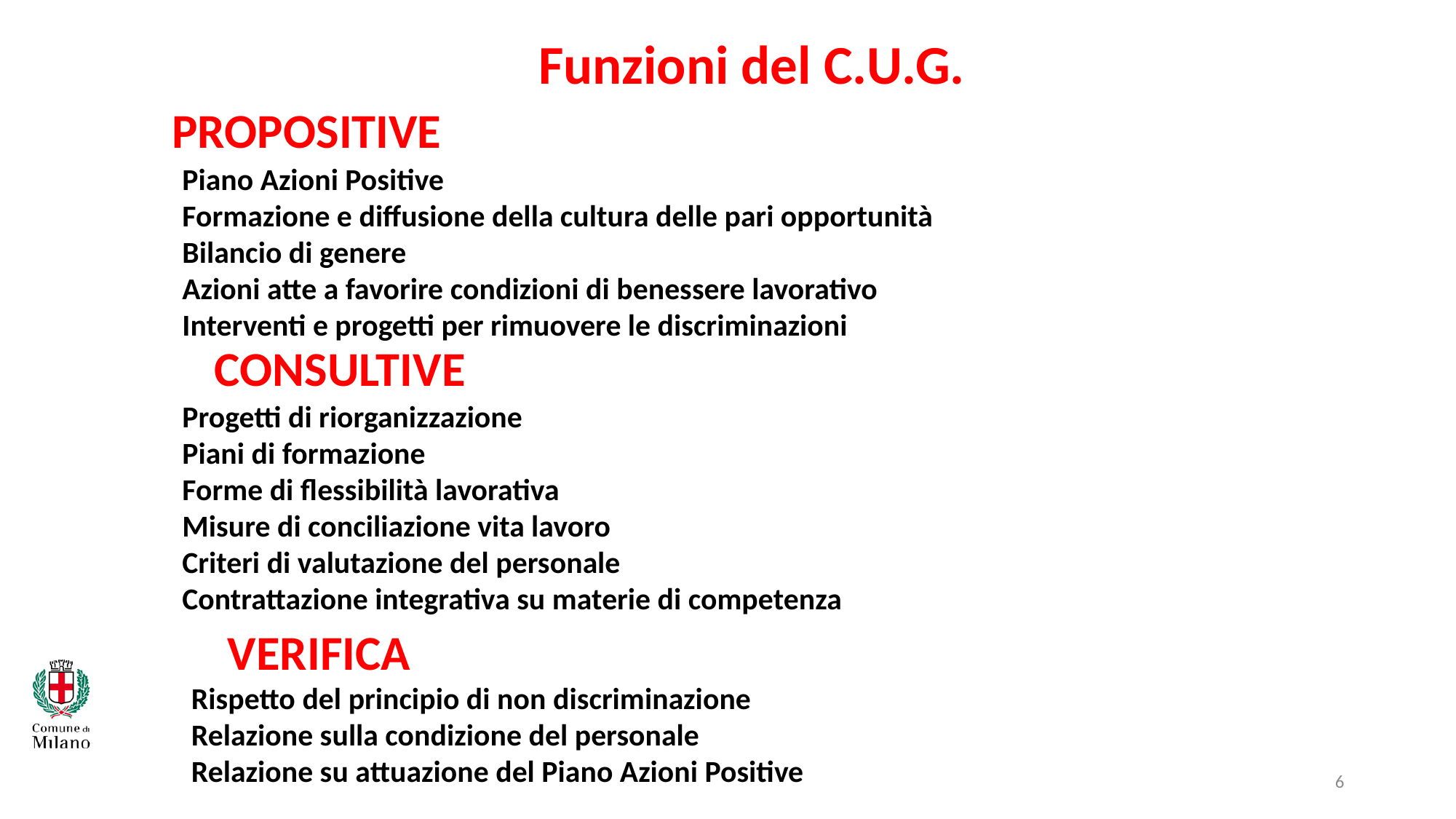

Funzioni del C.U.G.
PROPOSITIVE
Piano Azioni Positive
Formazione e diffusione della cultura delle pari opportunità
Bilancio di genere
Azioni atte a favorire condizioni di benessere lavorativo
Interventi e progetti per rimuovere le discriminazioni
CONSULTIVE
Progetti di riorganizzazione
Piani di formazione
Forme di flessibilità lavorativa
Misure di conciliazione vita lavoro
Criteri di valutazione del personale
Contrattazione integrativa su materie di competenza
VERIFICA
Rispetto del principio di non discriminazione
Relazione sulla condizione del personale
Relazione su attuazione del Piano Azioni Positive
6